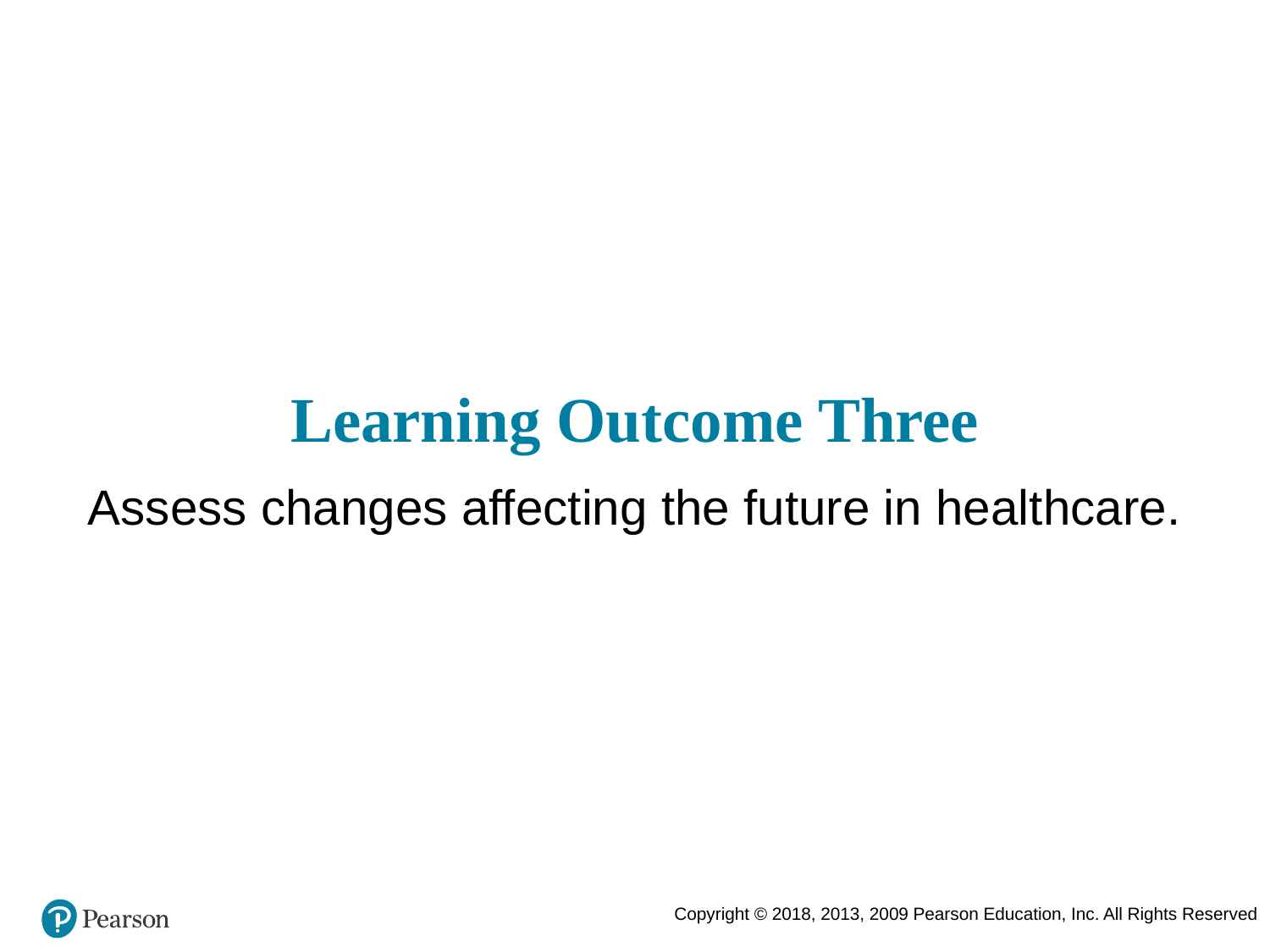

# Learning Outcome Three
Assess changes affecting the future in healthcare.